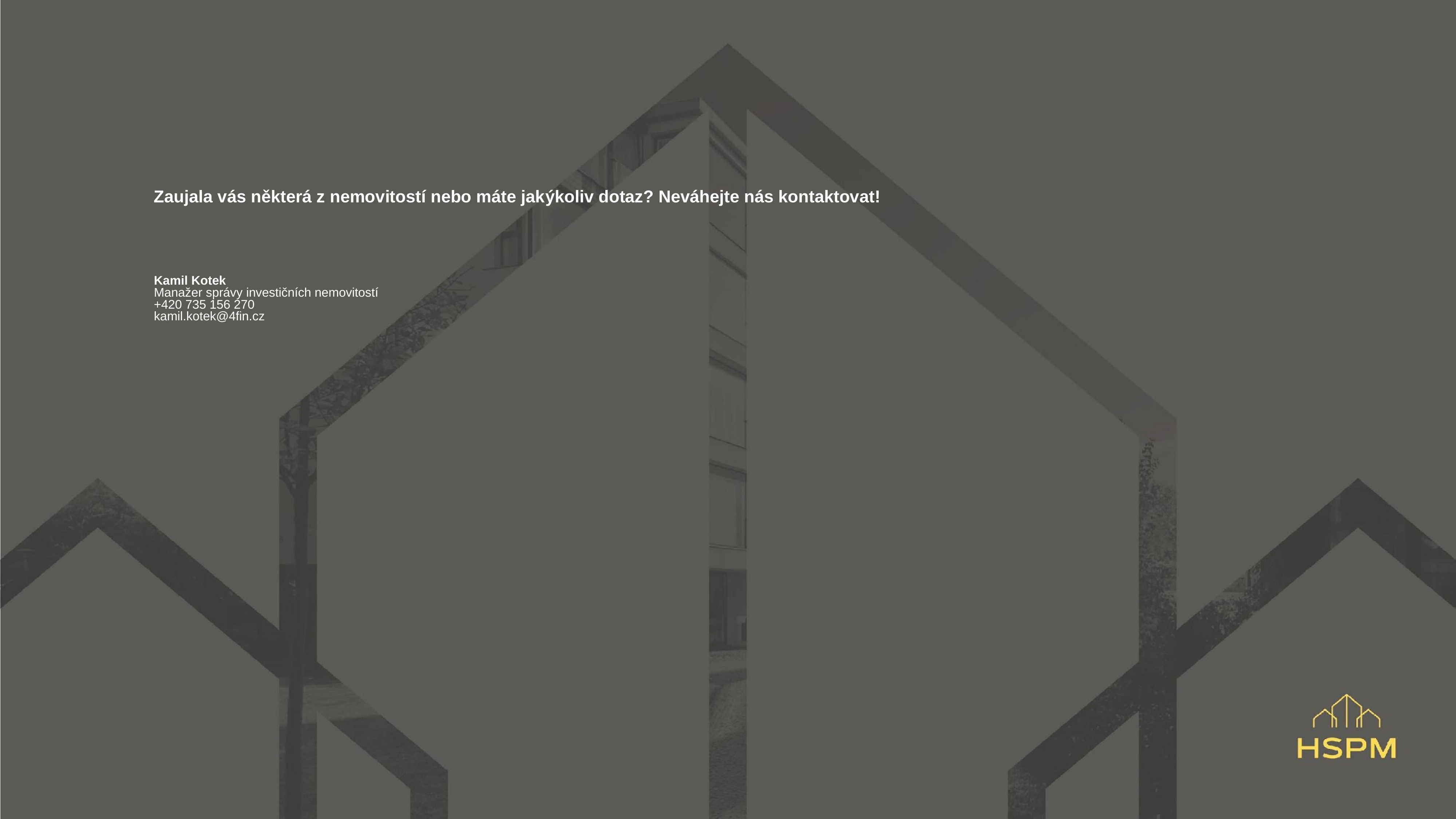

# Zaujala vás některá z nemovitostí nebo máte jakýkoliv dotaz? Neváhejte nás kontaktovat!

Kamil Kotek
Manažer správy investičních nemovitostí
+420 735 156 270
kamil.kotek@4fin.cz